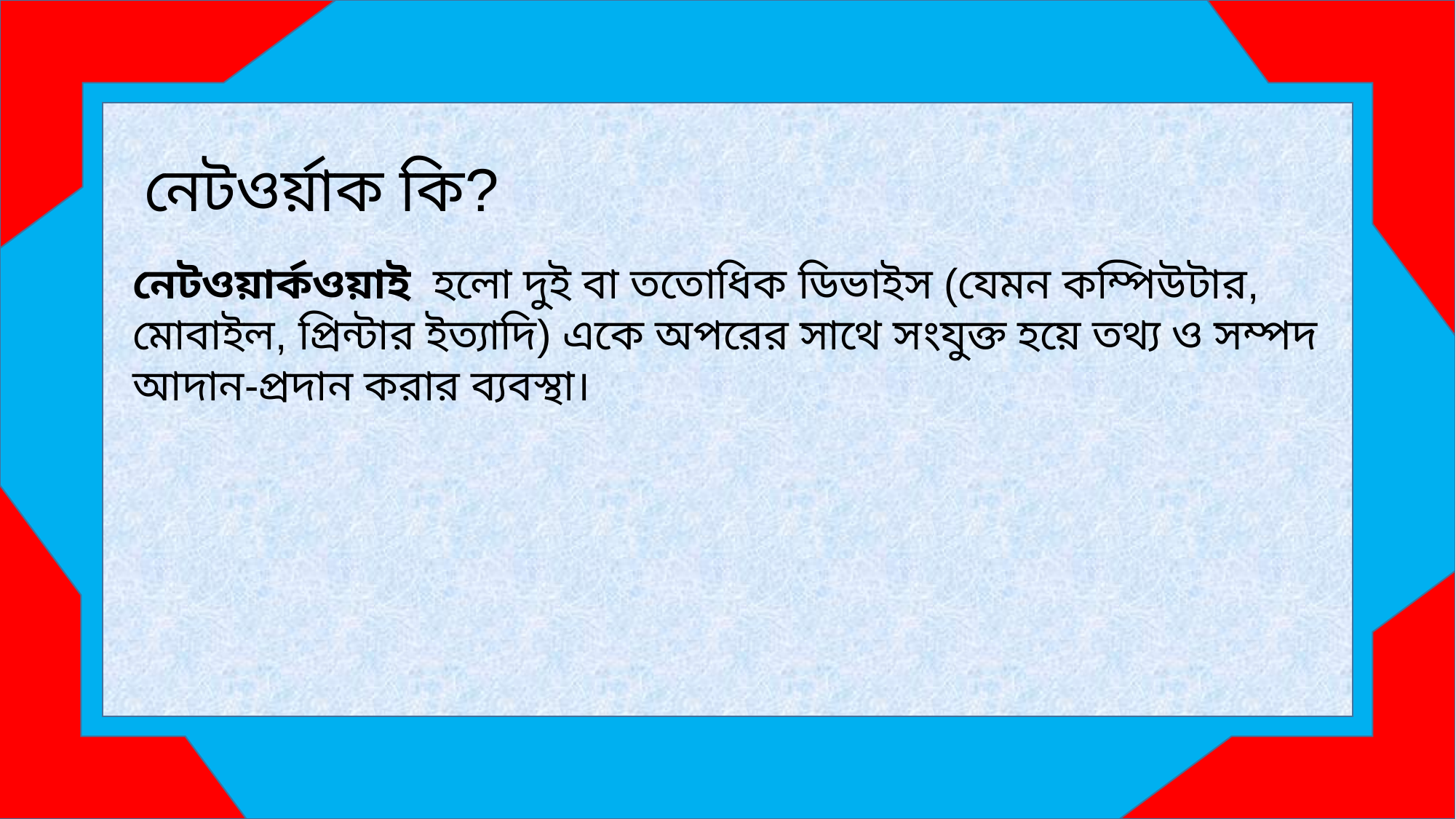

নেটওর্য়াক কি?
নেটওয়ার্কওয়াই  হলো দুই বা ততোধিক ডিভাইস (যেমন কম্পিউটার, মোবাইল, প্রিন্টার ইত্যাদি) একে অপরের সাথে সংযুক্ত হয়ে তথ্য ও সম্পদ আদান-প্রদান করার ব্যবস্থা।